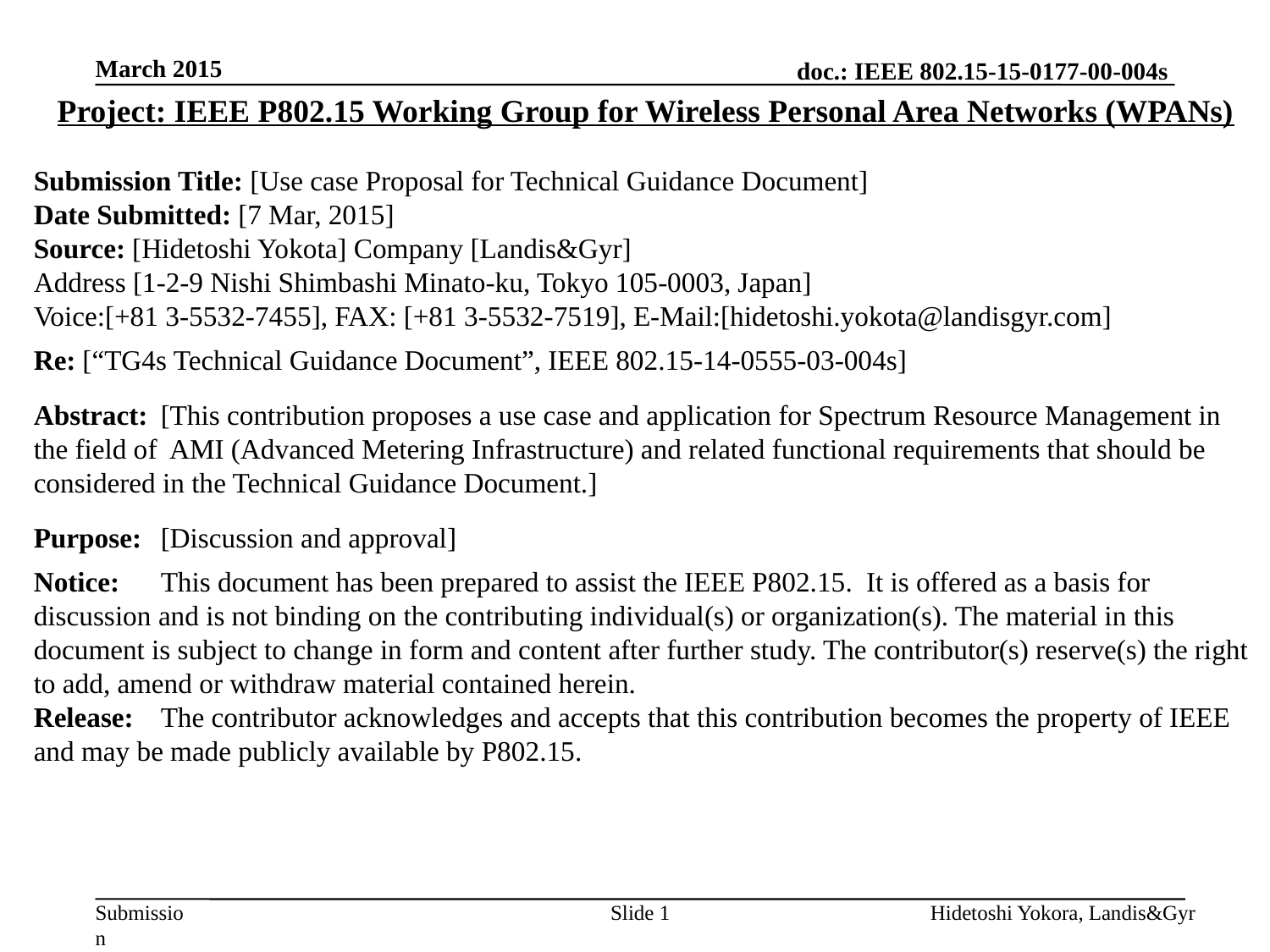

March 2015
Project: IEEE P802.15 Working Group for Wireless Personal Area Networks (WPANs)

Submission Title: [Use case Proposal for Technical Guidance Document]
Date Submitted: [7 Mar, 2015]
Source: [Hidetoshi Yokota] Company [Landis&Gyr]
Address [1-2-9 Nishi Shimbashi Minato-ku, Tokyo 105-0003, Japan]
Voice:[+81 3-5532-7455], FAX: [+81 3-5532-7519], E-Mail:[hidetoshi.yokota@landisgyr.com]
Re: [“TG4s Technical Guidance Document”, IEEE 802.15-14-0555-03-004s]
Abstract:	[This contribution proposes a use case and application for Spectrum Resource Management in the field of  AMI (Advanced Metering Infrastructure) and related functional requirements that should be considered in the Technical Guidance Document.]
Purpose:	[Discussion and approval]
Notice:	This document has been prepared to assist the IEEE P802.15.  It is offered as a basis for discussion and is not binding on the contributing individual(s) or organization(s). The material in this document is subject to change in form and content after further study. The contributor(s) reserve(s) the right to add, amend or withdraw material contained herein.
Release:	The contributor acknowledges and accepts that this contribution becomes the property of IEEE and may be made publicly available by P802.15.
Slide 1
Hidetoshi Yokora, Landis&Gyr